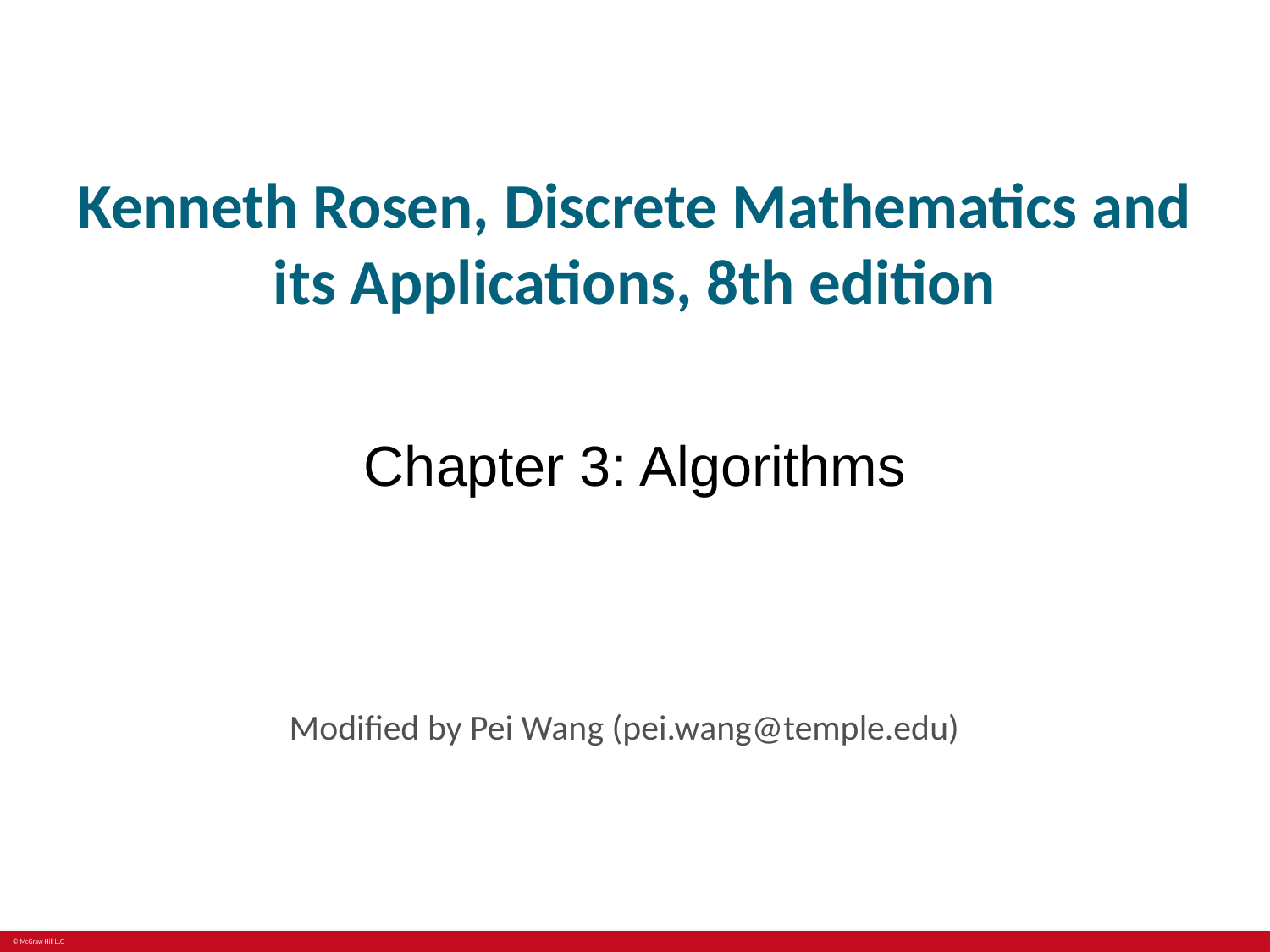

# Kenneth Rosen, Discrete Mathematics and its Applications, 8th edition
Chapter 3: Algorithms
Modified by Pei Wang (pei.wang@temple.edu)
© McGraw Hill LLC. All rights reserved. No reproduction or distribution without the prior written consent of McGraw Hill LLC.